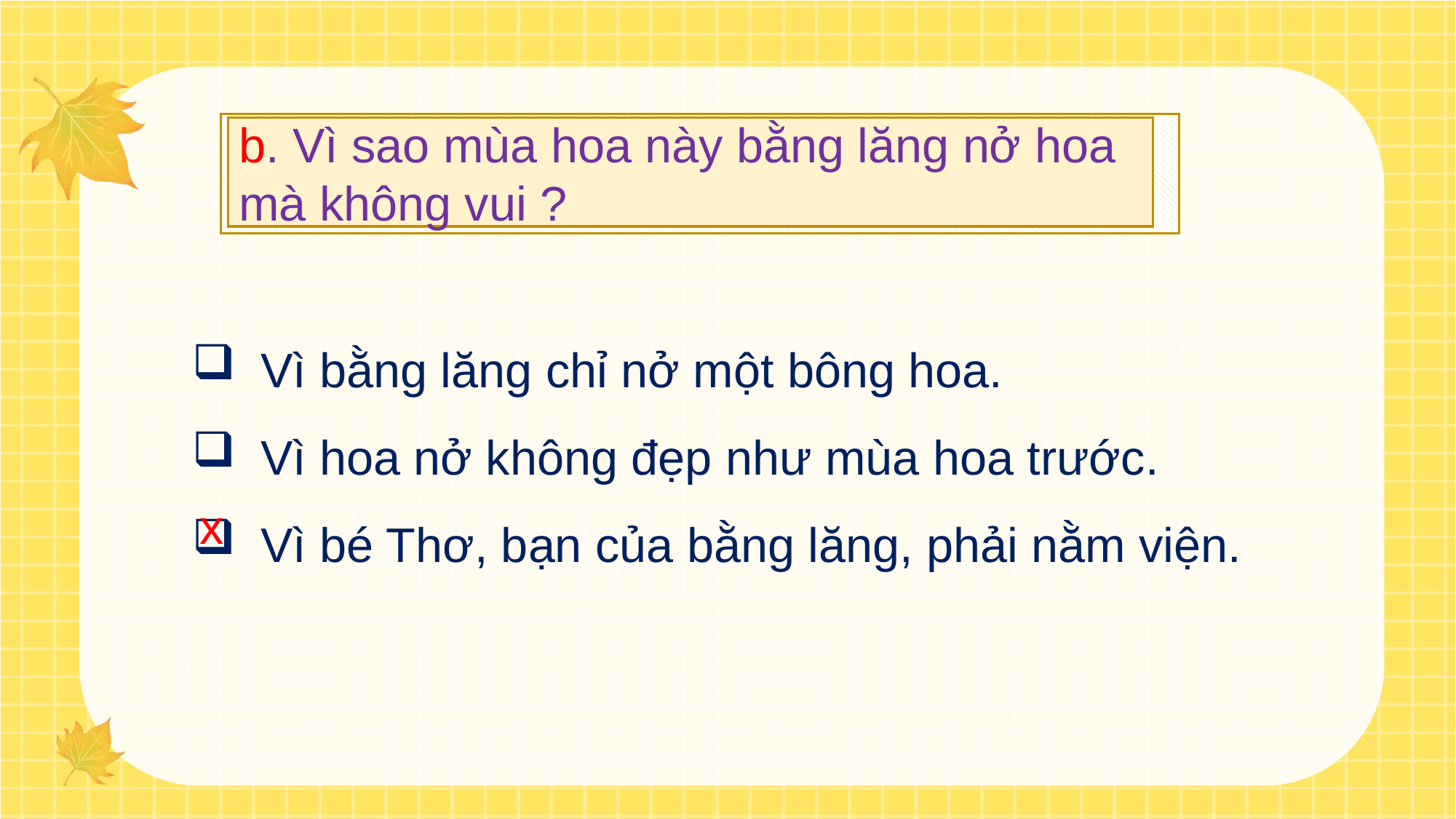

b. Vì sao mùa hoa này bằng lăng nở hoa mà không vui ?
Vì bằng lăng chỉ nở một bông hoa.
Vì hoa nở không đẹp như mùa hoa trước.
Vì bé Thơ, bạn của bằng lăng, phải nằm viện.
x